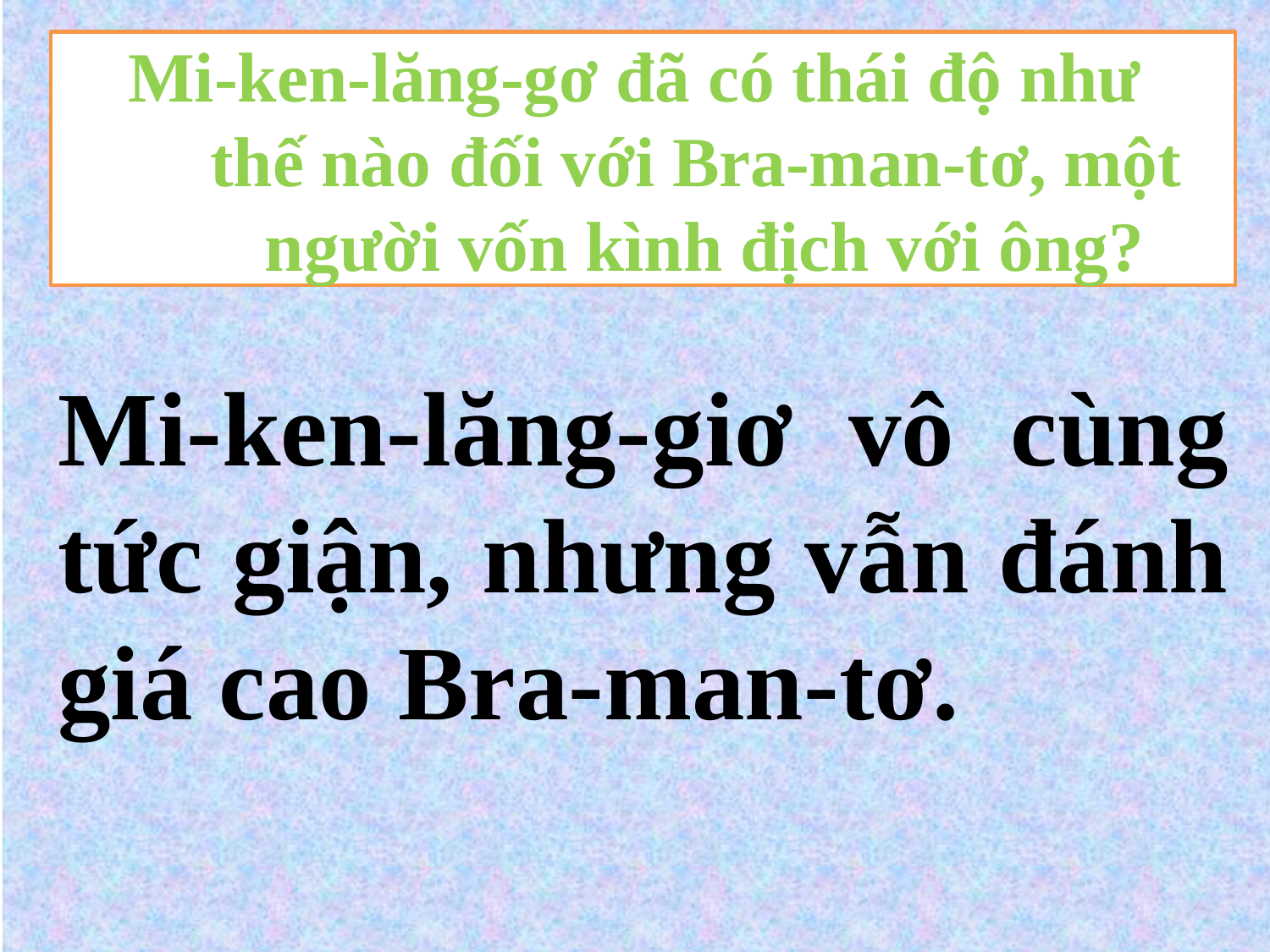

Mi-ken-lăng-gơ đã có thái độ như
       thế nào đối với Bra-man-tơ, một
       người vốn kình địch với ông?
#

Mi-ken-lăng-giơ vô cùng tức giận, nhưng vẫn đánh giá cao Bra-man-tơ.